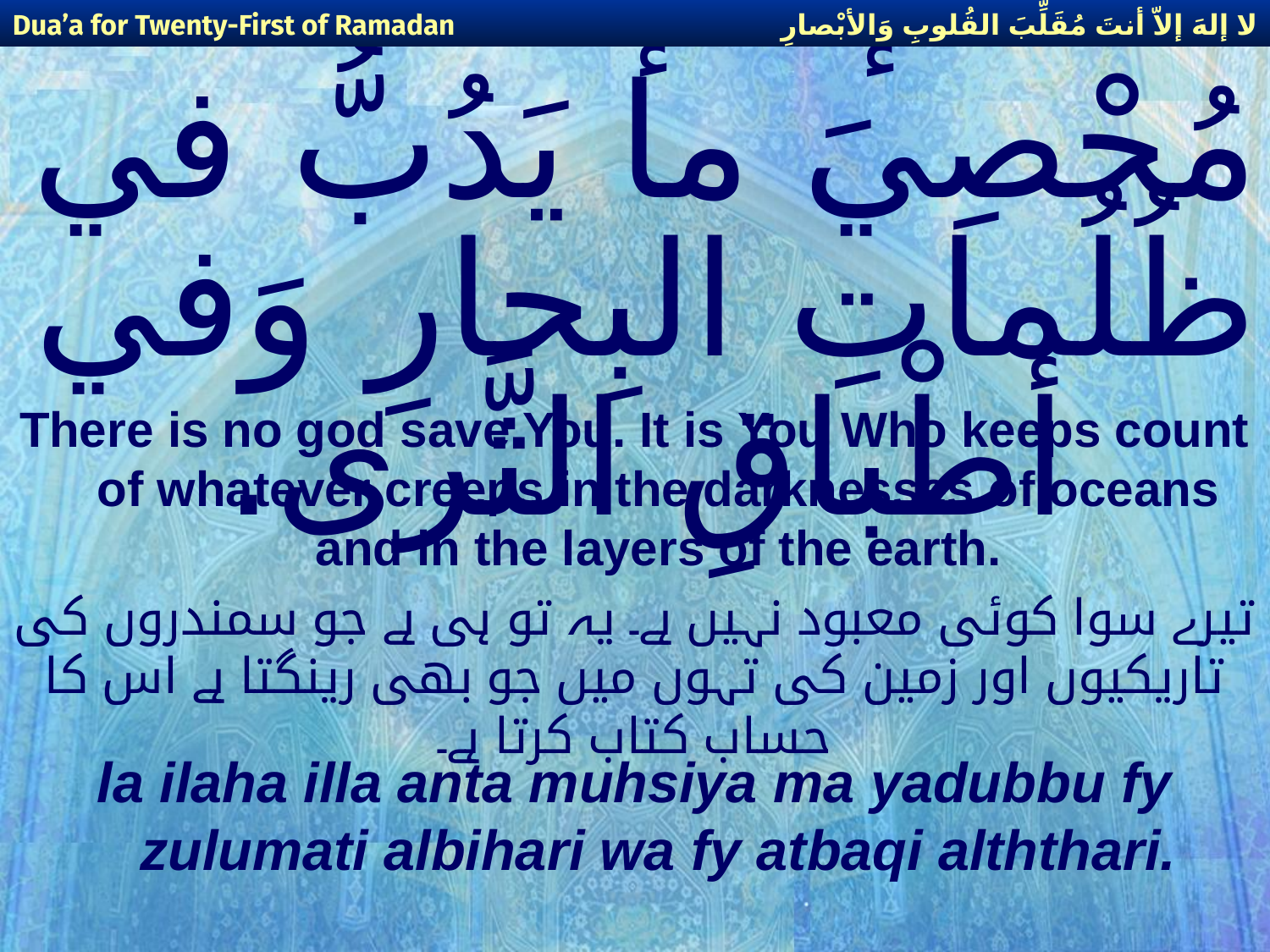

لا إلهَ إلاّ أنتَ مُقَلِّبَ القُلوبِ وَالأبْصارِ
Dua’a for Twenty-First of Ramadan
# لا إلهَ إلاّ أنتَ مُحْصِيَ ما يَدُبُّ في ظُلُماتِ البِحارِ وَفي أطْباقِ الثَّرى.
There is no god save You. It is You Who keeps count of whatever creeps in the darknesses of oceans and in the layers of the earth.
تیرے سوا کوئی معبود نہیں ہے۔ یہ تو ہی ہے جو سمندروں کی تاریکیوں اور زمین کی تہوں میں جو بھی رینگتا ہے اس کا حساب کتاب کرتا ہے۔

la ilaha illa anta muhsiya ma yadubbu fy zulumati albihari wa fy atbaqi alththari.